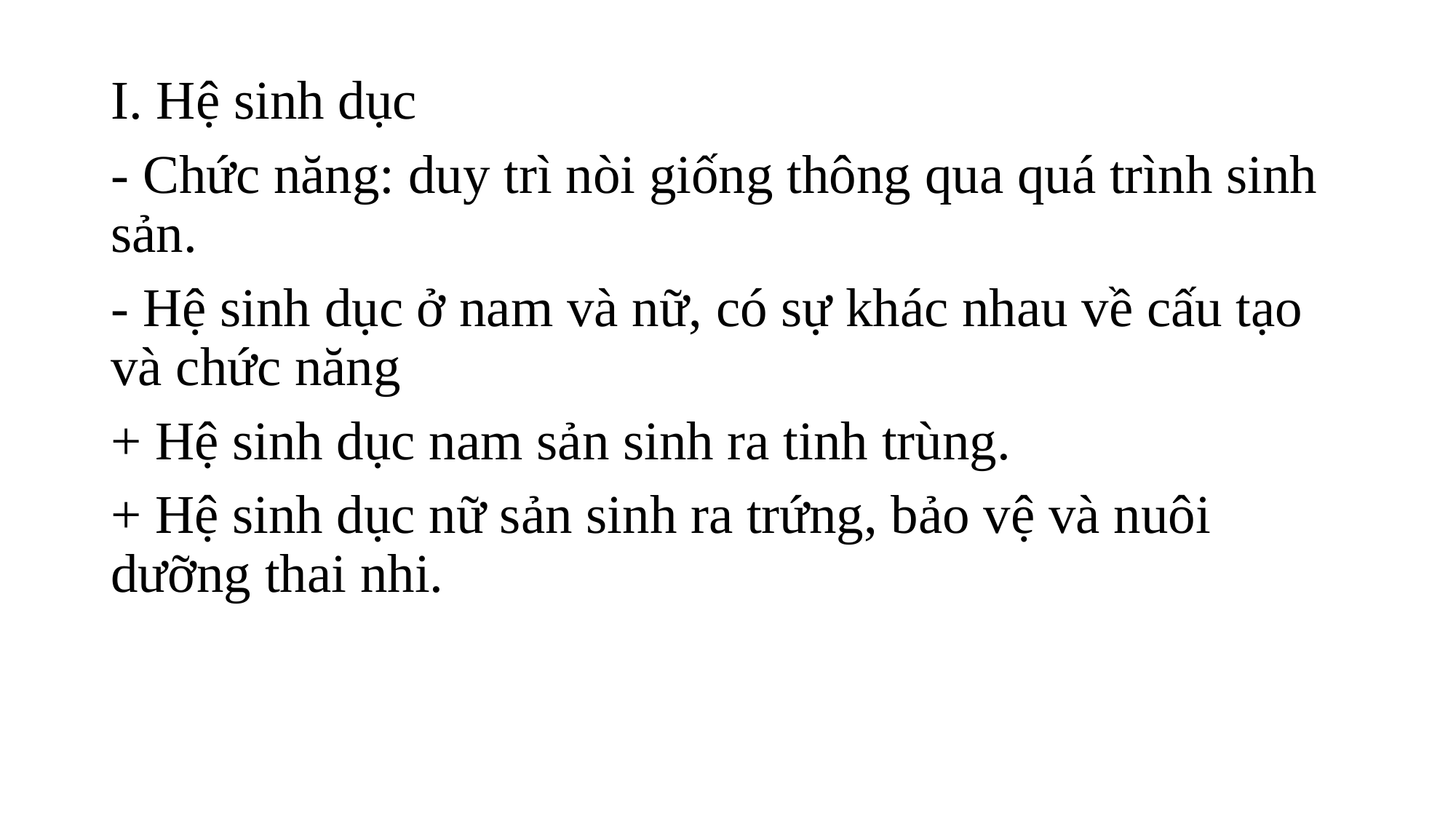

I. Hệ sinh dục
- Chức năng: duy trì nòi giống thông qua quá trình sinh sản.
- Hệ sinh dục ở nam và nữ, có sự khác nhau về cấu tạo và chức năng
+ Hệ sinh dục nam sản sinh ra tinh trùng.
+ Hệ sinh dục nữ sản sinh ra trứng, bảo vệ và nuôi dưỡng thai nhi.